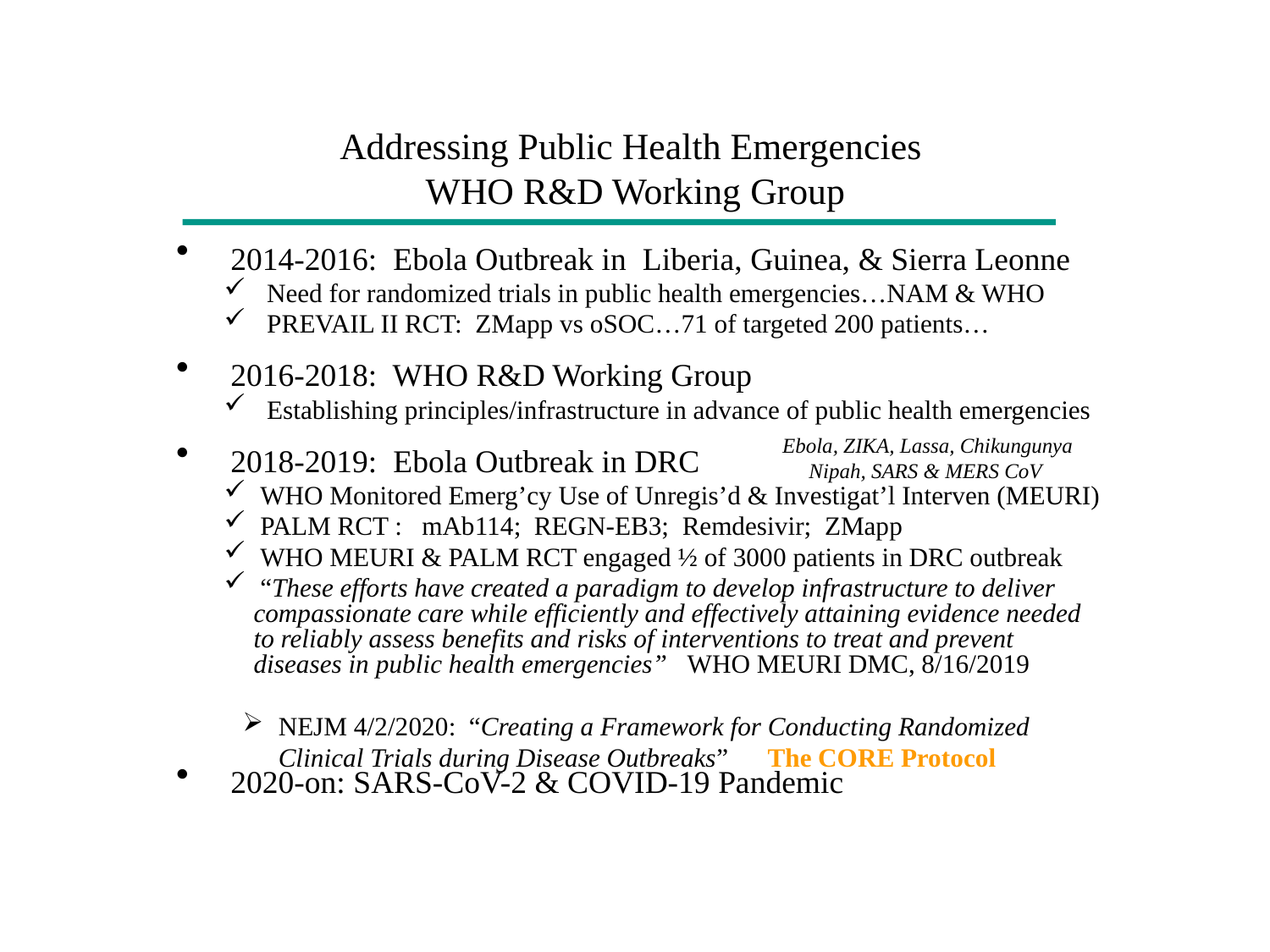

Addressing Public Health Emergencies
 WHO R&D Working Group

  2014-2016:  Ebola Outbreak in  Liberia, Guinea, & Sierra Leonne
  Need for randomized trials in public health emergencies…NAM & WHO
  PREVAIL II RCT:  ZMapp vs oSOC…71 of targeted 200 patients…

  2016-2018:  WHO R&D Working Group
  Establishing principles/infrastructure in advance of public health emergencies

  2018-2019:  Ebola Outbreak in DRC
 WHO Monitored Emerg’cy Use of Unregis’d & Investigat’l Interven (MEURI)
 PALM RCT :   mAb114;  REGN-EB3;  Remdesivir;  ZMapp
 WHO MEURI & PALM RCT engaged ½ of 3000 patients in DRC outbreak
 “These efforts have created a paradigm to develop infrastructure to deliver compassionate care while efficiently and effectively attaining evidence needed   to reliably assess benefits and risks of interventions to treat and prevent diseases in public health emergencies”   WHO MEURI DMC, 8/16/2019

  2020-on: SARS-CoV-2 & COVID-19 Pandemic

Ebola, ZIKA, Lassa, Chikungunya
     Nipah, SARS & MERS CoV
NEJM 4/2/2020:  “Creating a Framework for Conducting Randomized Clinical Trials during Disease Outbreaks”      The CORE Protocol